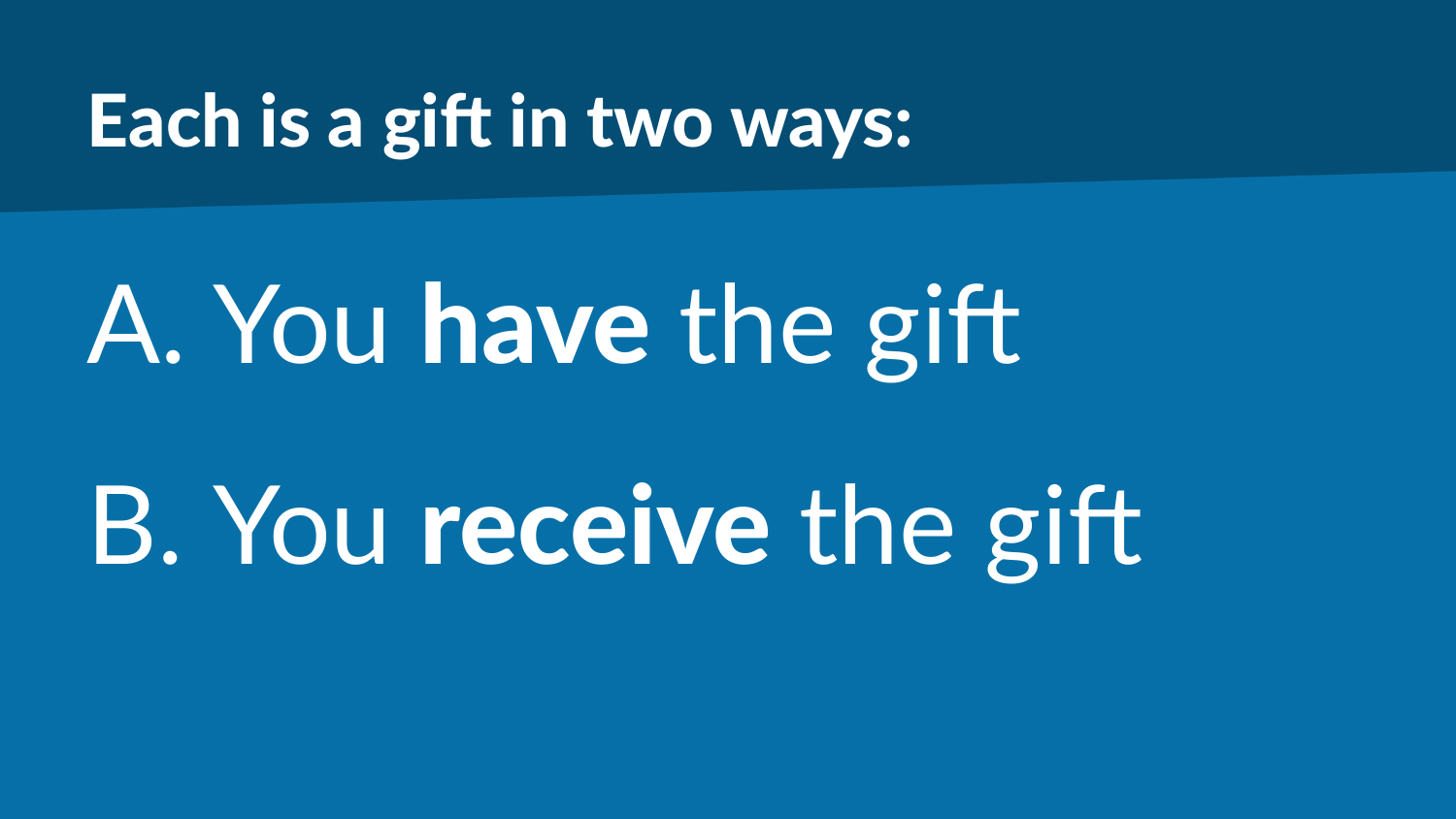

# Each is a gift in two ways:
You have the gift
You receive the gift